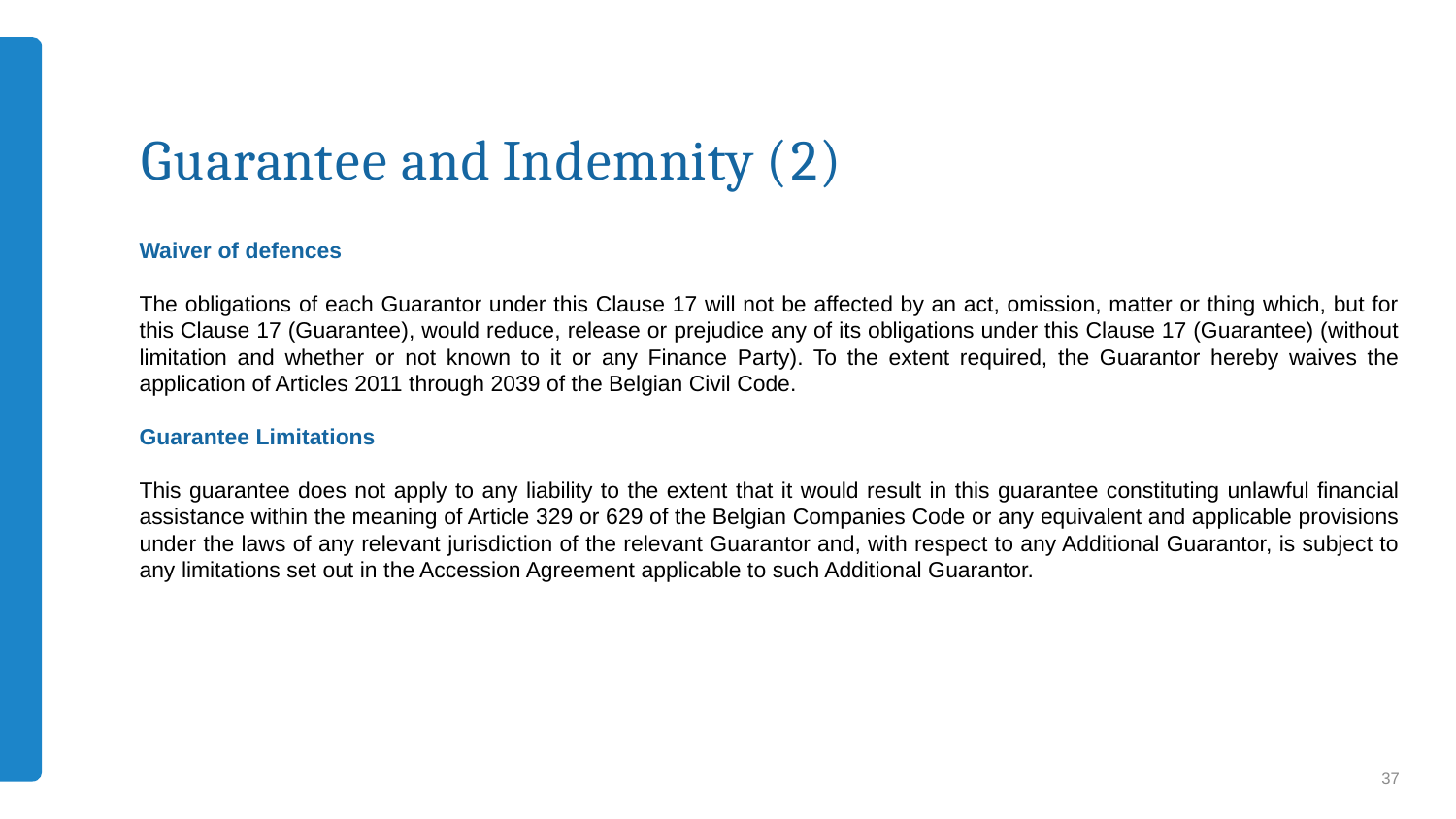

# Guarantee and Indemnity (2)
Waiver of defences

The obligations of each Guarantor under this Clause 17 will not be affected by an act, omission, matter or thing which, but for this Clause 17 (Guarantee), would reduce, release or prejudice any of its obligations under this Clause 17 (Guarantee) (without limitation and whether or not known to it or any Finance Party). To the extent required, the Guarantor hereby waives the application of Articles 2011 through 2039 of the Belgian Civil Code.

Guarantee Limitations

This guarantee does not apply to any liability to the extent that it would result in this guarantee constituting unlawful financial assistance within the meaning of Article 329 or 629 of the Belgian Companies Code or any equivalent and applicable provisions under the laws of any relevant jurisdiction of the relevant Guarantor and, with respect to any Additional Guarantor, is subject to any limitations set out in the Accession Agreement applicable to such Additional Guarantor.
37